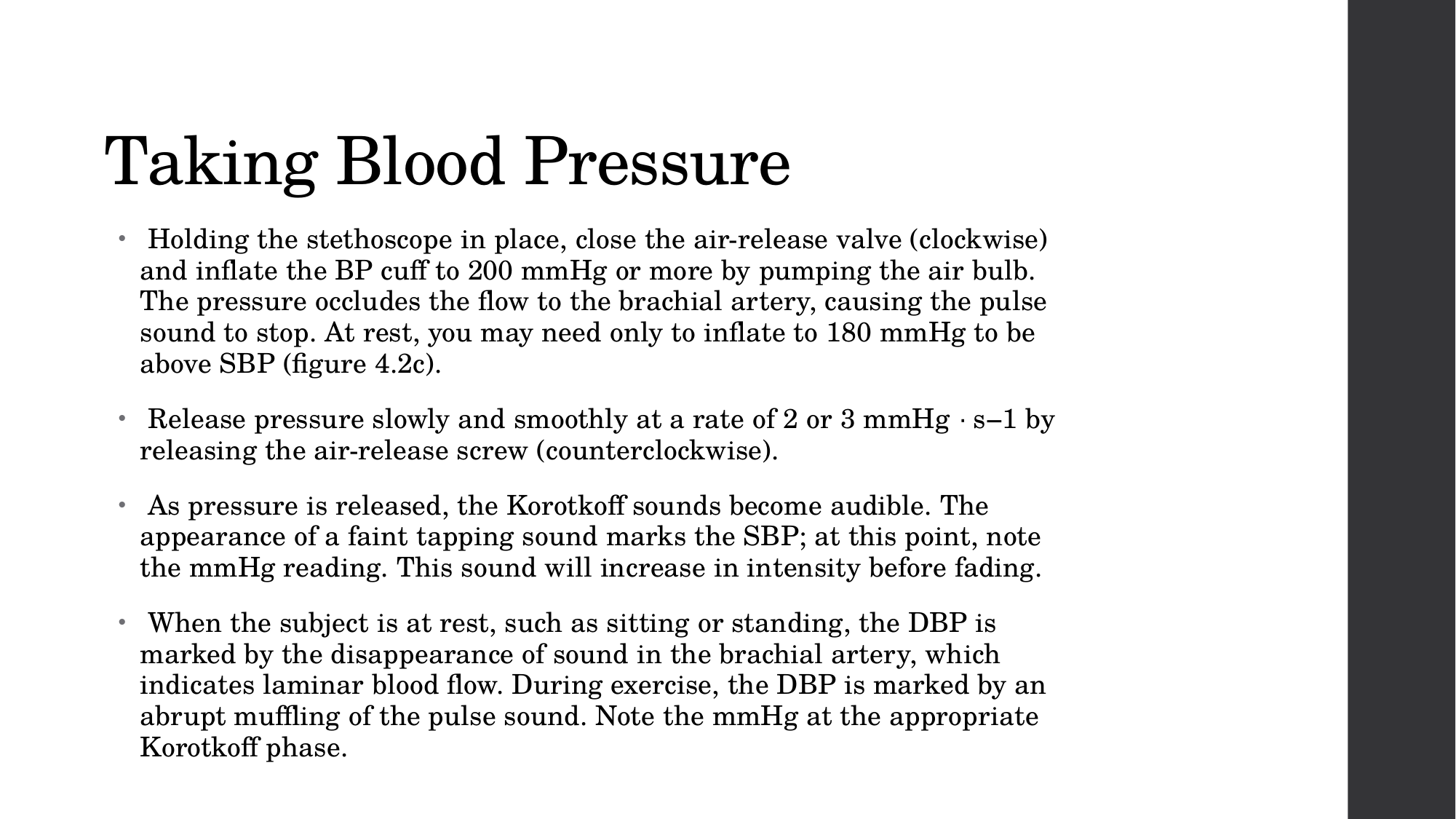

# Taking Blood Pressure
 Holding the stethoscope in place, close the air-release valve (clockwise) and inflate the BP cuff to 200 mmHg or more by pumping the air bulb. The pressure occludes the flow to the brachial artery, causing the pulse sound to stop. At rest, you may need only to inflate to 180 mmHg to be above SBP (figure 4.2c).
 Release pressure slowly and smoothly at a rate of 2 or 3 mmHg ∙ s−1 by releasing the air-release screw (counterclockwise).
 As pressure is released, the Korotkoff sounds become audible. The appearance of a faint tapping sound marks the SBP; at this point, note the mmHg reading. This sound will increase in intensity before fading.
 When the subject is at rest, such as sitting or standing, the DBP is marked by the disappearance of sound in the brachial artery, which indicates laminar blood flow. During exercise, the DBP is marked by an abrupt muffling of the pulse sound. Note the mmHg at the appropriate Korotkoff phase.